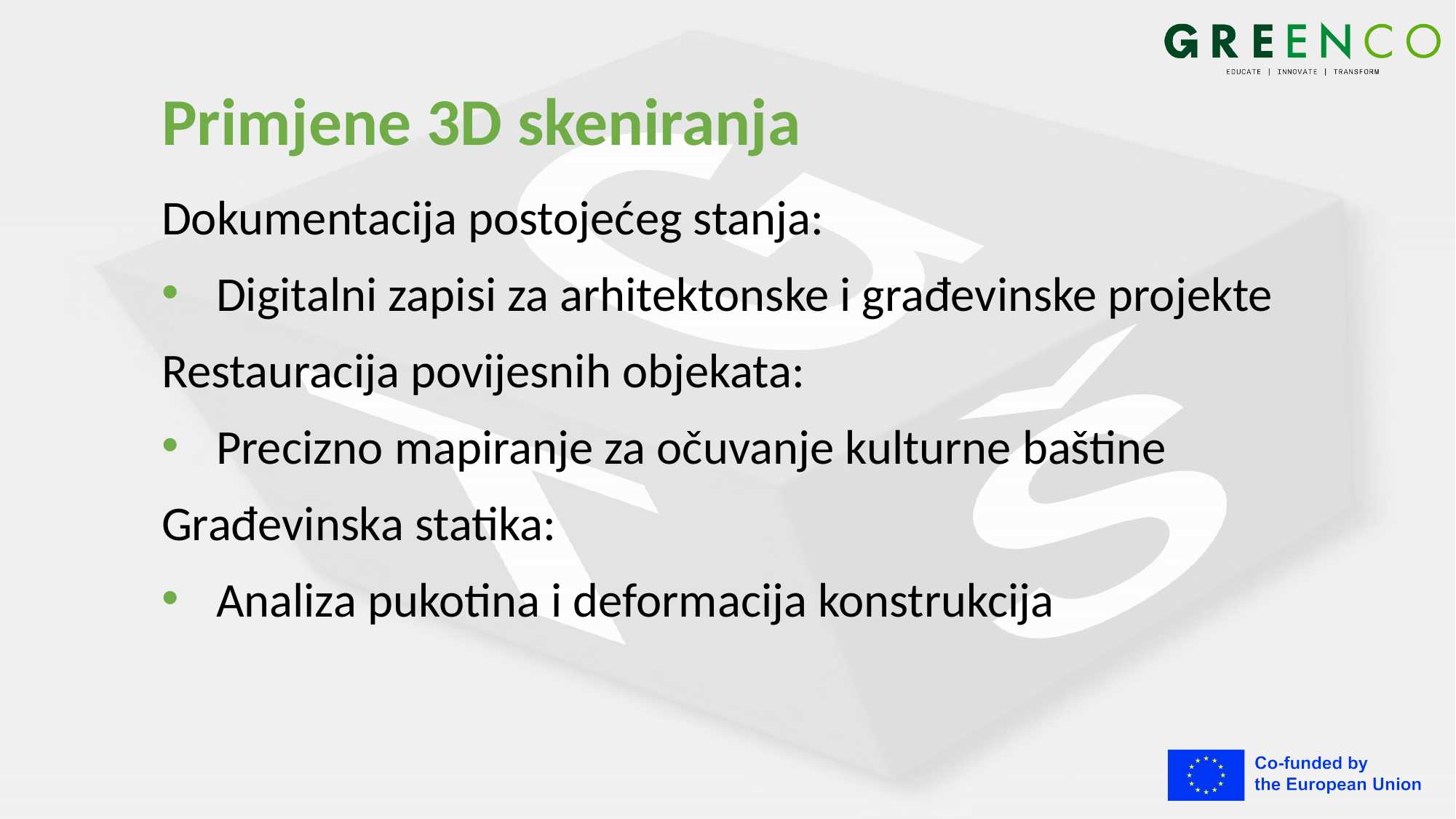

# Primjene 3D skeniranja
Dokumentacija postojećeg stanja:
Digitalni zapisi za arhitektonske i građevinske projekte
Restauracija povijesnih objekata:
Precizno mapiranje za očuvanje kulturne baštine
Građevinska statika:
Analiza pukotina i deformacija konstrukcija